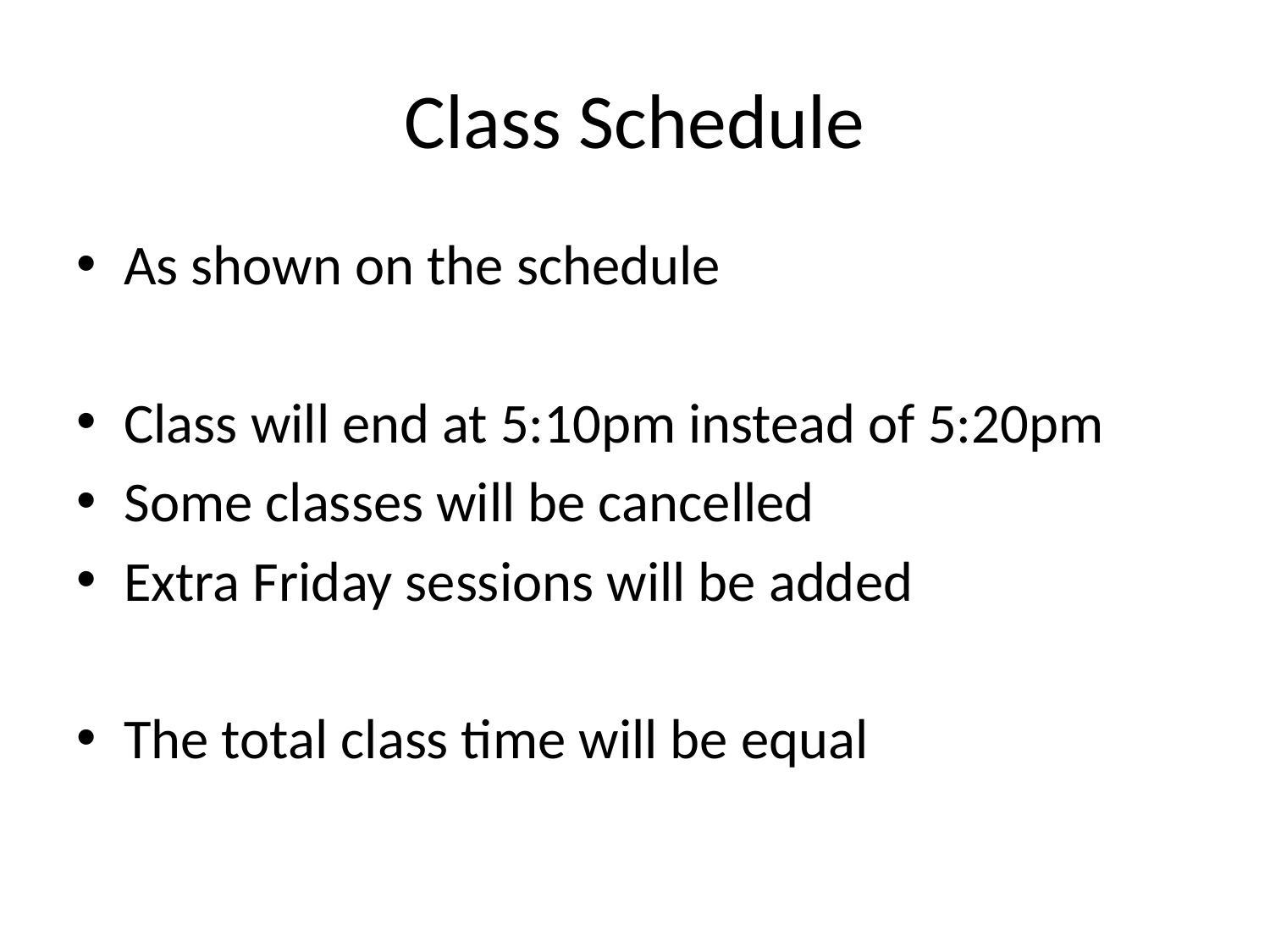

# Class Schedule
As shown on the schedule

Class will end at 5:10pm instead of 5:20pm
Some classes will be cancelled
Extra Friday sessions will be added

The total class time will be equal